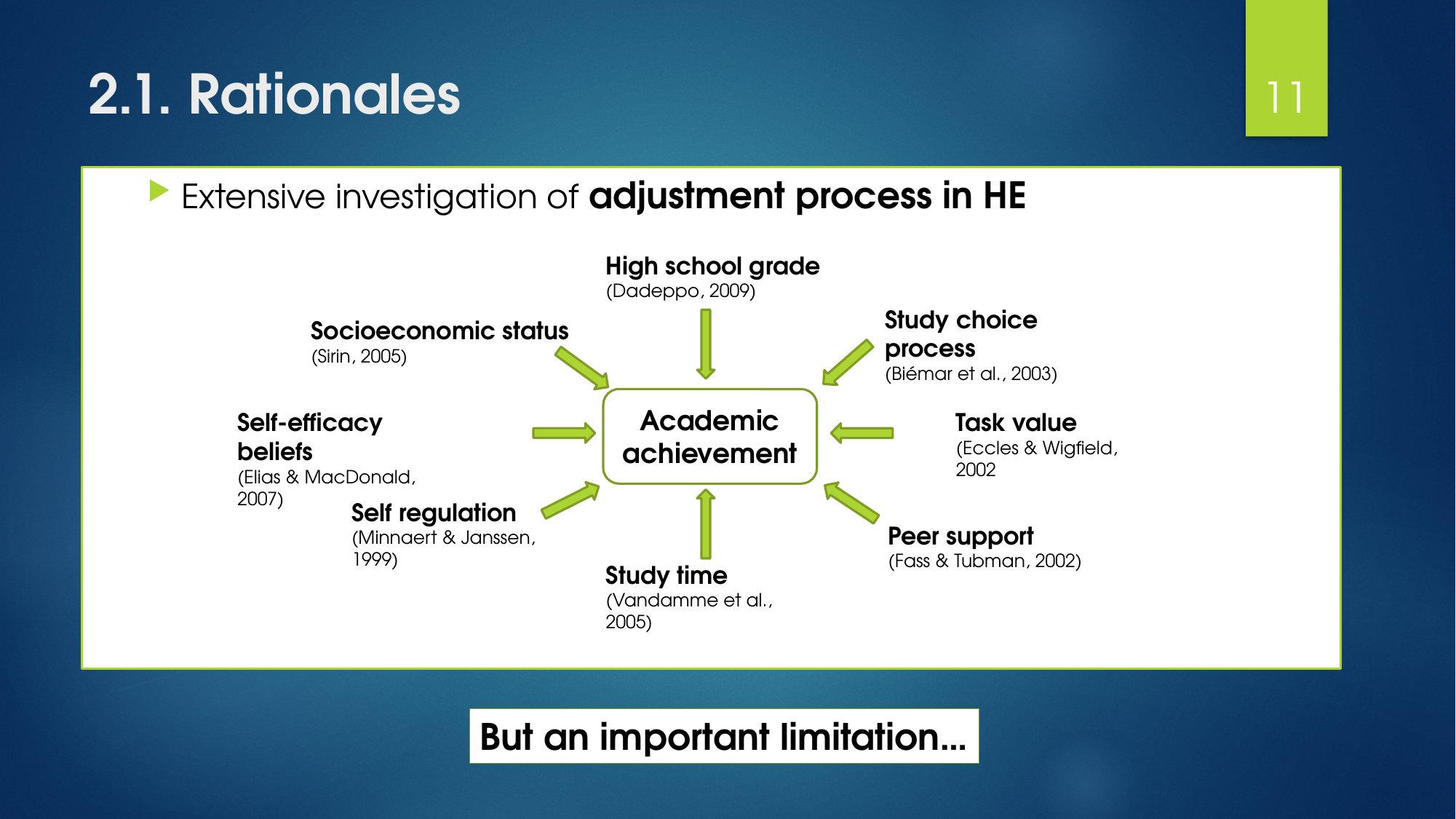

11
# 2.1. Rationales
Extensive investigation of adjustment process in HE

High school grade
(Dadeppo, 2009)
Study choice process
(Biémar et al., 2003)
Socioeconomic status
(Sirin, 2005)

Academic achievement
Self-efficacy beliefs
(Elias & MacDonald, 2007)
Task value
(Eccles & Wigfield, 2002)

Self regulation
(Minnaert & Janssen, 1999)

Peer support
(Fass & Tubman, 2002)

Study time
(Vandamme et al., 2005)
But an important limitation…